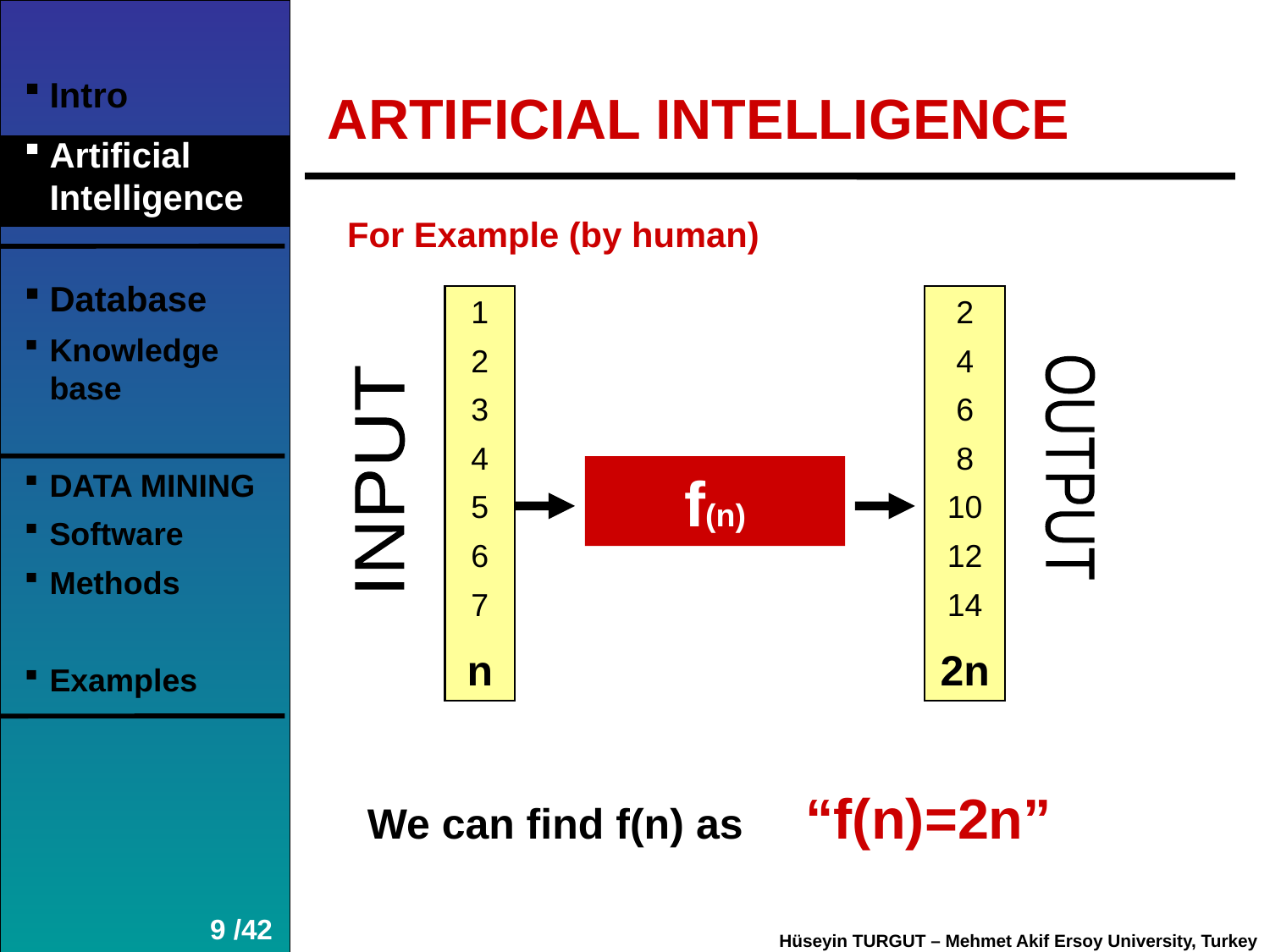

Intro
Artificial Intelligence
Database
Knowledge base

DATA MINING
Software
Methods

Examples

ARTIFICIAL INTELLIGENCE

For Example (by human)

1
2
3
4
5
6
7
n
2
4
6
8
10
12
14
2n
OUTPUT
INPUT

f(n)

We can find f(n) as       “f(n)=2n”
9 /42
Hüseyin TURGUT – Mehmet Akif Ersoy University, Turkey